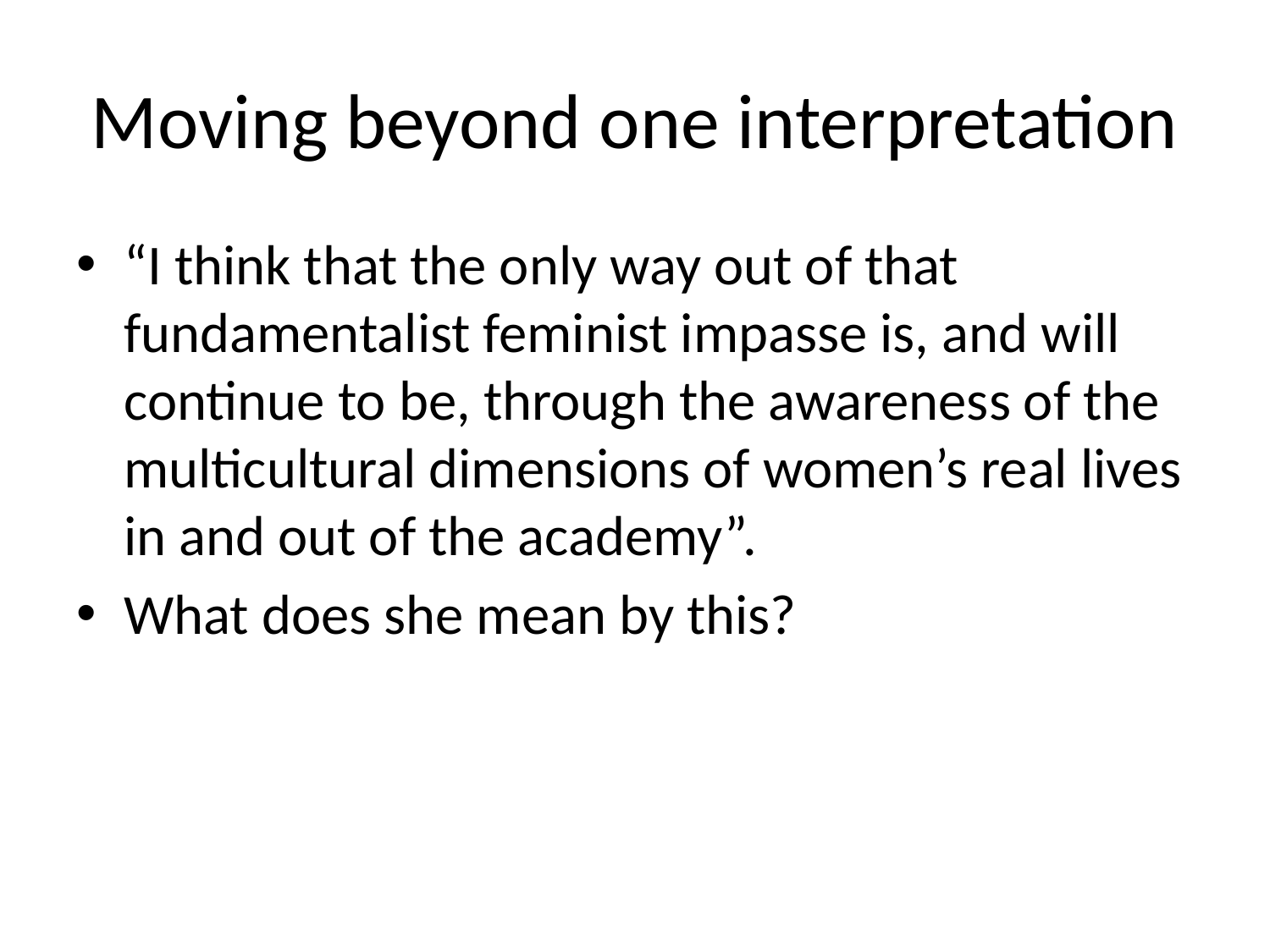

# Moving beyond one interpretation
“I think that the only way out of that fundamentalist feminist impasse is, and will continue to be, through the awareness of the multicultural dimensions of women’s real lives in and out of the academy”.
What does she mean by this?